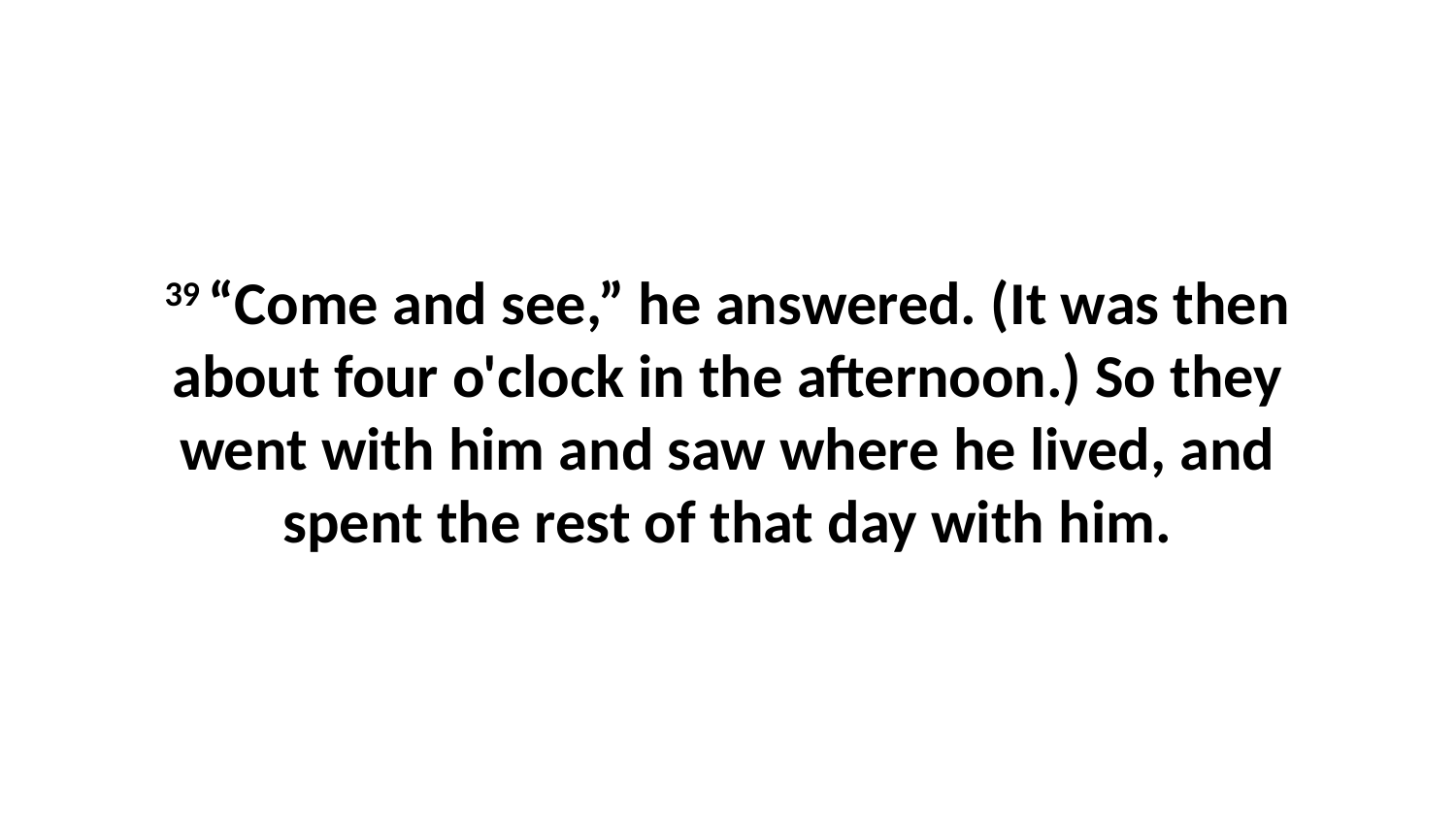

39 “Come and see,” he answered. (It was then about four o'clock in the afternoon.) So they went with him and saw where he lived, and spent the rest of that day with him.